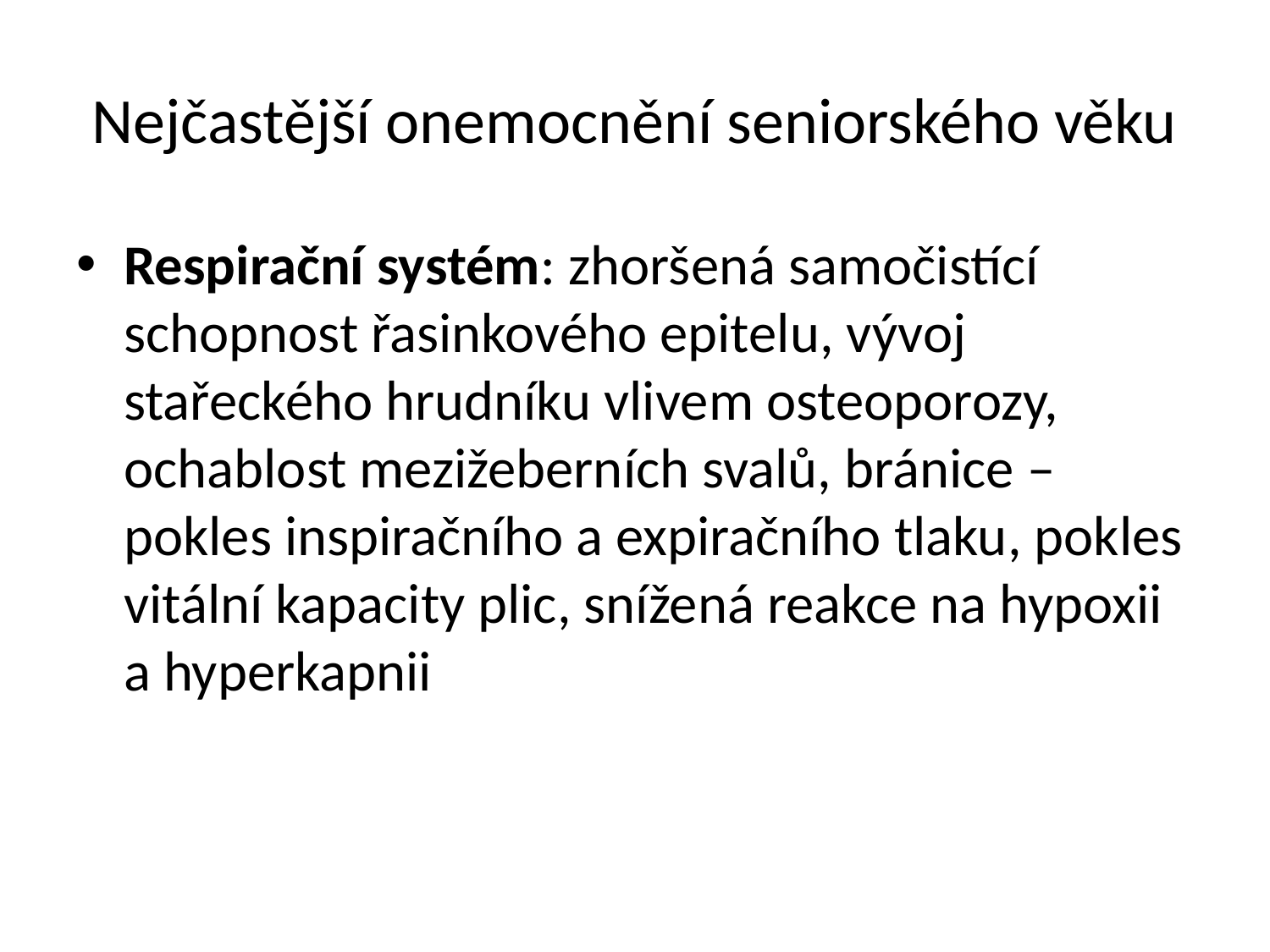

# Nejčastější onemocnění seniorského věku
Respirační systém: zhoršená samočistící schopnost řasinkového epitelu, vývoj stařeckého hrudníku vlivem osteoporozy, ochablost mezižeberních svalů, bránice – pokles inspiračního a expiračního tlaku, pokles vitální kapacity plic, snížená reakce na hypoxii a hyperkapnii